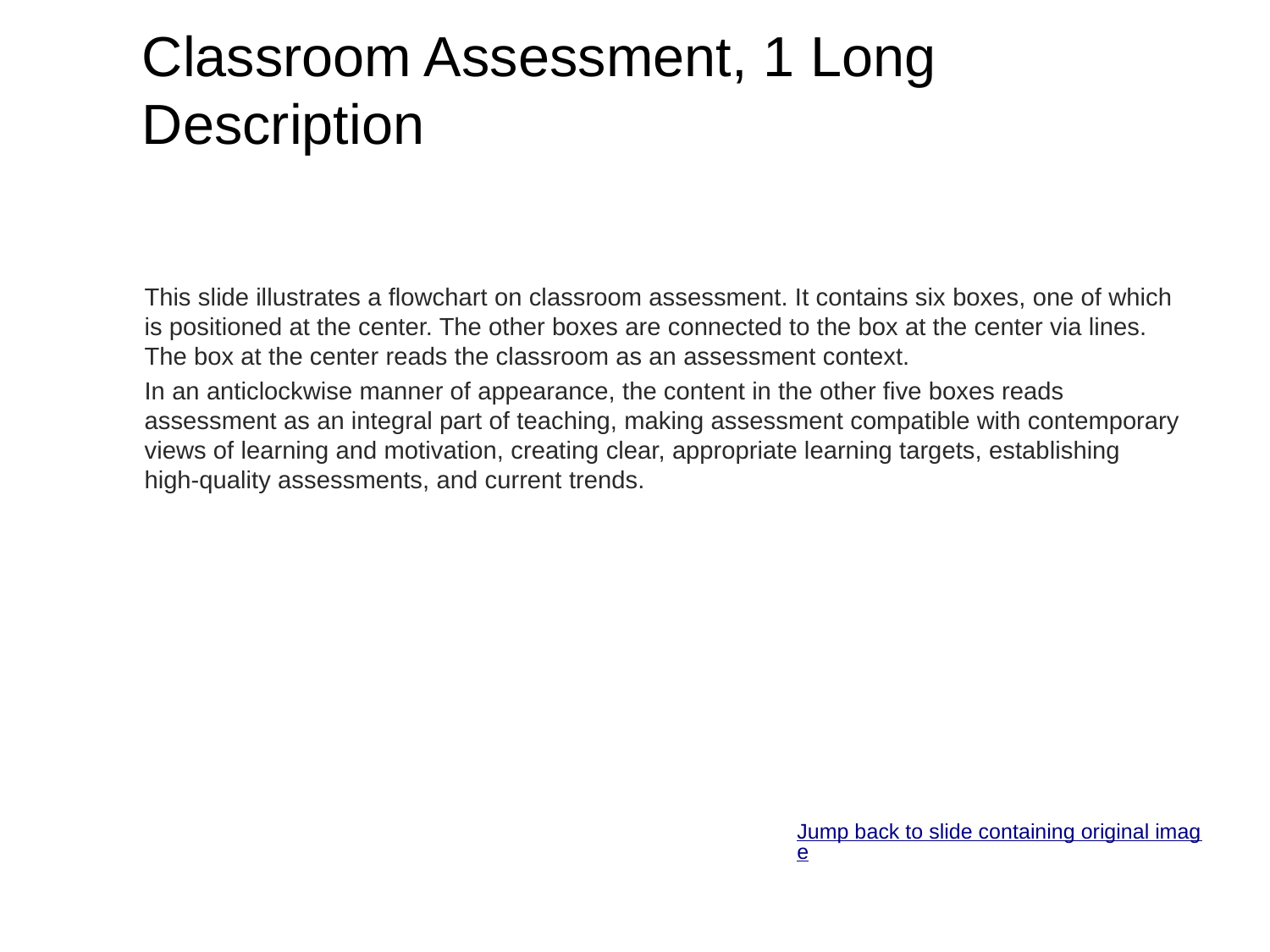

# Classroom Assessment, 1 Long Description
This slide illustrates a flowchart on classroom assessment. It contains six boxes, one of which is positioned at the center. The other boxes are connected to the box at the center via lines. The box at the center reads the classroom as an assessment context.
In an anticlockwise manner of appearance, the content in the other five boxes reads assessment as an integral part of teaching, making assessment compatible with contemporary views of learning and motivation, creating clear, appropriate learning targets, establishing high-quality assessments, and current trends.
Jump back to slide containing original image